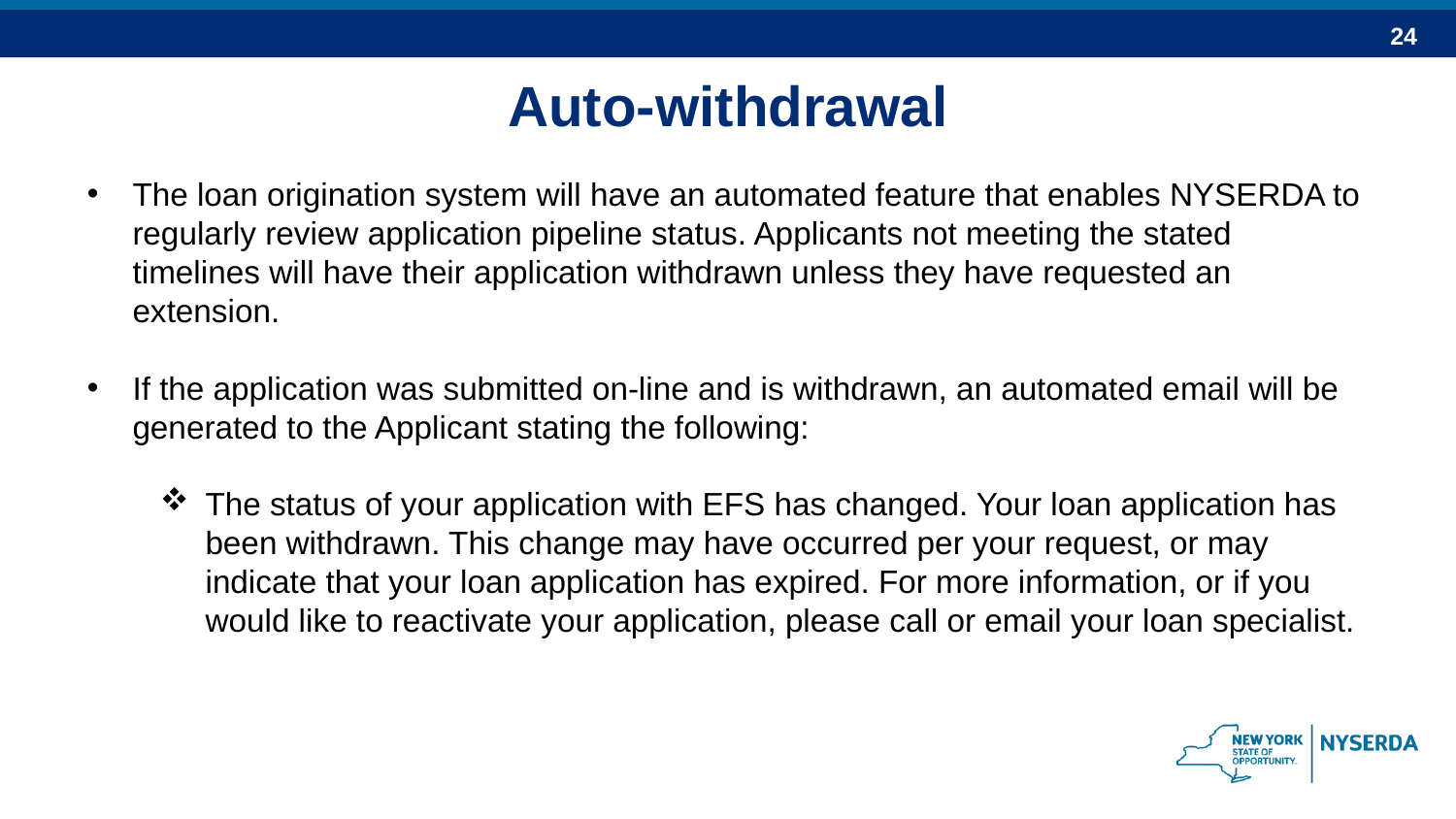

# Auto-withdrawal
The loan origination system will have an automated feature that enables NYSERDA to regularly review application pipeline status. Applicants not meeting the stated timelines will have their application withdrawn unless they have requested an extension.

If the application was submitted on-line and is withdrawn, an automated email will be generated to the Applicant stating the following:

The status of your application with EFS has changed. Your loan application has been withdrawn. This change may have occurred per your request, or may indicate that your loan application has expired. For more information, or if you would like to reactivate your application, please call or email your loan specialist.